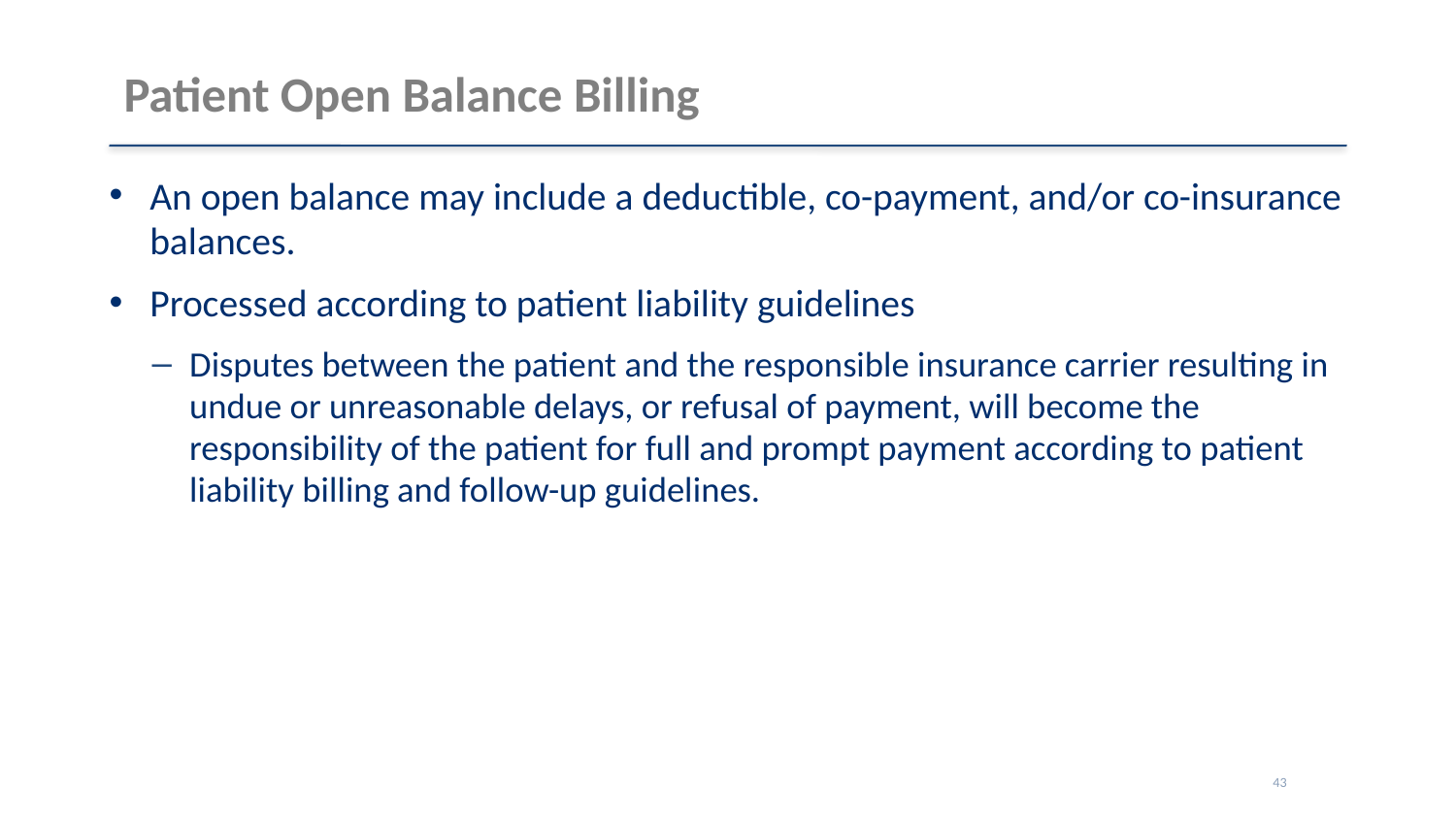

# Patient Open Balance Billing
An open balance may include a deductible, co-payment, and/or co-insurance balances.
Processed according to patient liability guidelines
Disputes between the patient and the responsible insurance carrier resulting in undue or unreasonable delays, or refusal of payment, will become the responsibility of the patient for full and prompt payment according to patient liability billing and follow-up guidelines.
43